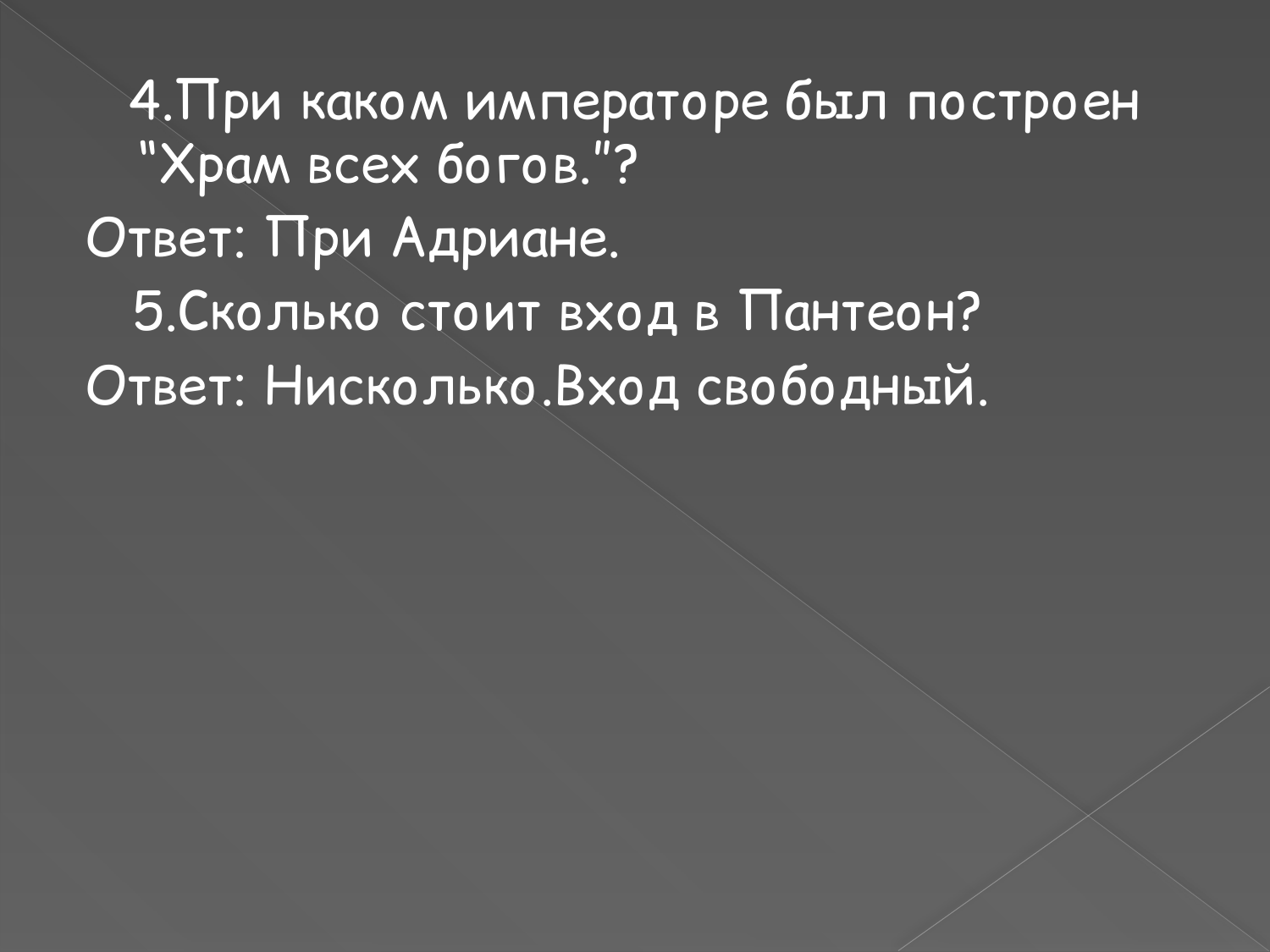

4.При каком императоре был построен “Храм всех богов.”?
Ответ: При Адриане.
   5.Сколько стоит вход в Пантеон?
Ответ: Нисколько.Вход свободный.